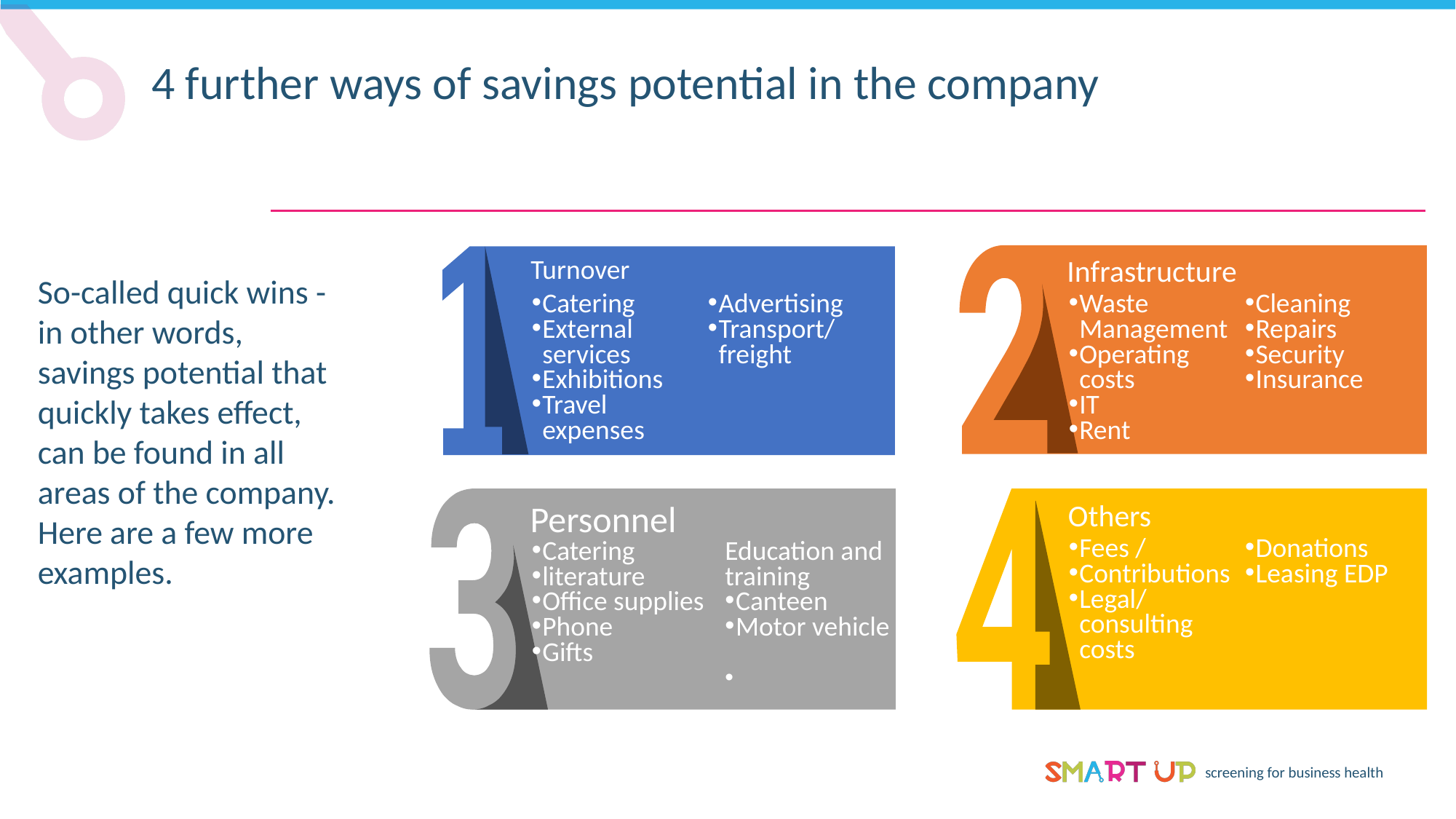

4 further ways of savings potential in the company

Turnover
Infrastructure
So-called quick wins - in other words, savings potential that quickly takes effect,  can be found in all areas of the company. Here are a few more examples.

Catering
External services
Exhibitions
Travel expenses
Advertising
Transport/
freight
Waste Management
Operating costs
IT
Rent
Cleaning
Repairs
Security
Insurance

Personnel
Others

Fees /
Contributions
Legal/consulting costs
Donations
Leasing EDP
Catering
literature
Office supplies
Phone
Gifts

Continuing
Education and training
Canteen
Motor vehicle